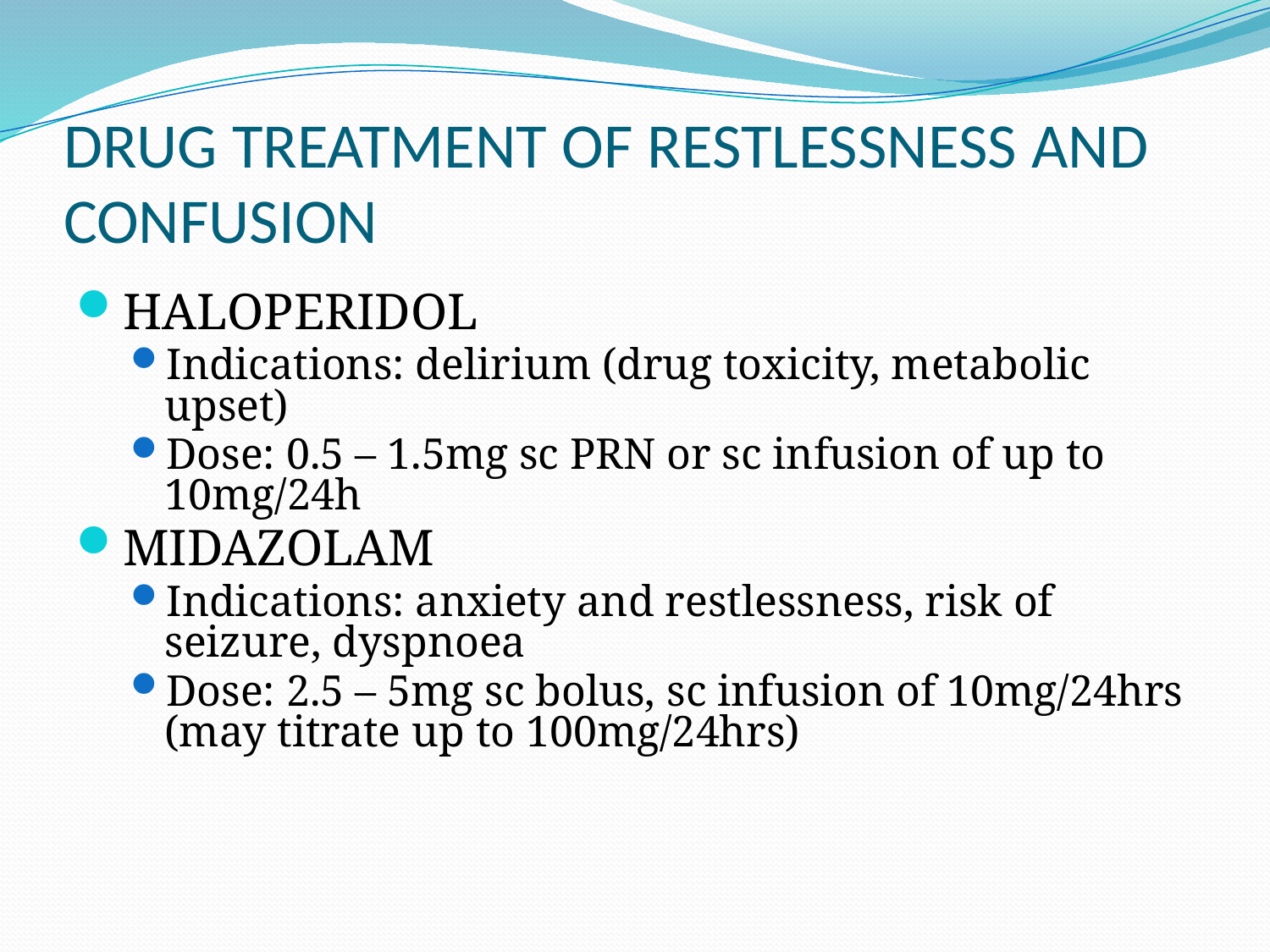

# DRUG TREATMENT OF RESTLESSNESS AND CONFUSION
HALOPERIDOL
Indications: delirium (drug toxicity, metabolic upset)
Dose: 0.5 – 1.5mg sc PRN or sc infusion of up to 10mg/24h
MIDAZOLAM
Indications: anxiety and restlessness, risk of seizure, dyspnoea
Dose: 2.5 – 5mg sc bolus, sc infusion of 10mg/24hrs (may titrate up to 100mg/24hrs)